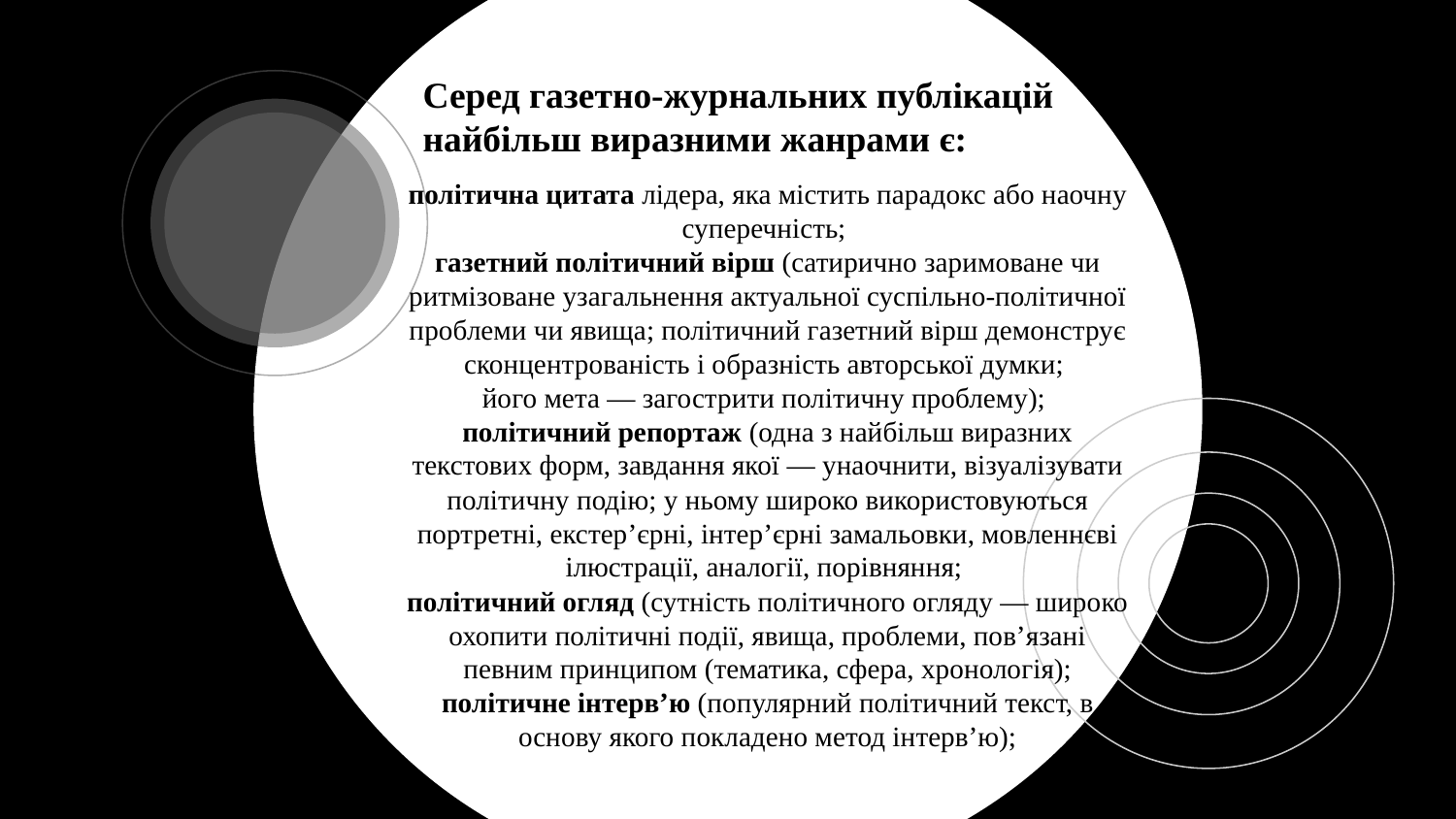

Серед газетно-журнальних публікацій найбільш виразними жанрами є:

політична цитата лідера, яка містить парадокс або наочну суперечність;
газетний політичний вірш (сатирично заримоване чи ритмізоване узагальнення актуальної суспільно-політичної проблеми чи явища; політичний газетний вірш демонструє сконцентрованість і образність авторської думки;
його мета — загострити політичну проблему);
політичний репортаж (одна з найбільш виразних текстових форм, завдання якої — унаочнити, візуалізувати політичну подію; у ньому широко використовуються портретні, екстер’єрні, інтер’єрні замальовки, мовленнєві ілюстрації, аналогії, порівняння;
політичний огляд (сутність політичного огляду — широко охопити політичні події, явища, проблеми, пов’язані певним принципом (тематика, сфера, хронологія);
політичне інтерв’ю (популярний політичний текст, в основу якого покладено метод інтерв’ю);